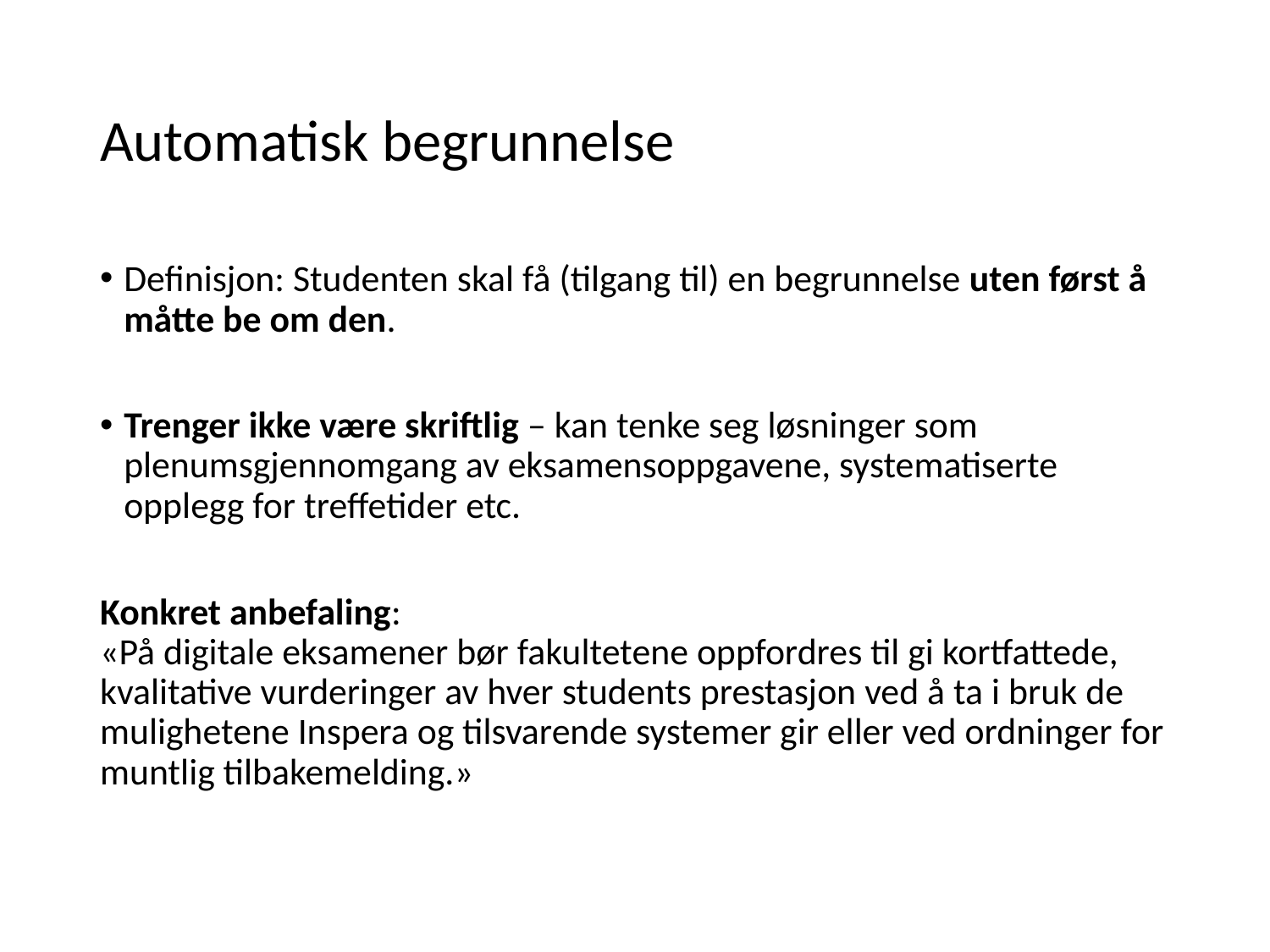

# Automatisk begrunnelse
Definisjon: Studenten skal få (tilgang til) en begrunnelse uten først å måtte be om den.

Trenger ikke være skriftlig – kan tenke seg løsninger som plenumsgjennomgang av eksamensoppgavene, systematiserte opplegg for treffetider etc.

Konkret anbefaling:
«På digitale eksamener bør fakultetene oppfordres til gi kortfattede, kvalitative vurderinger av hver students prestasjon ved å ta i bruk de mulighetene Inspera og tilsvarende systemer gir eller ved ordninger for muntlig tilbakemelding.»